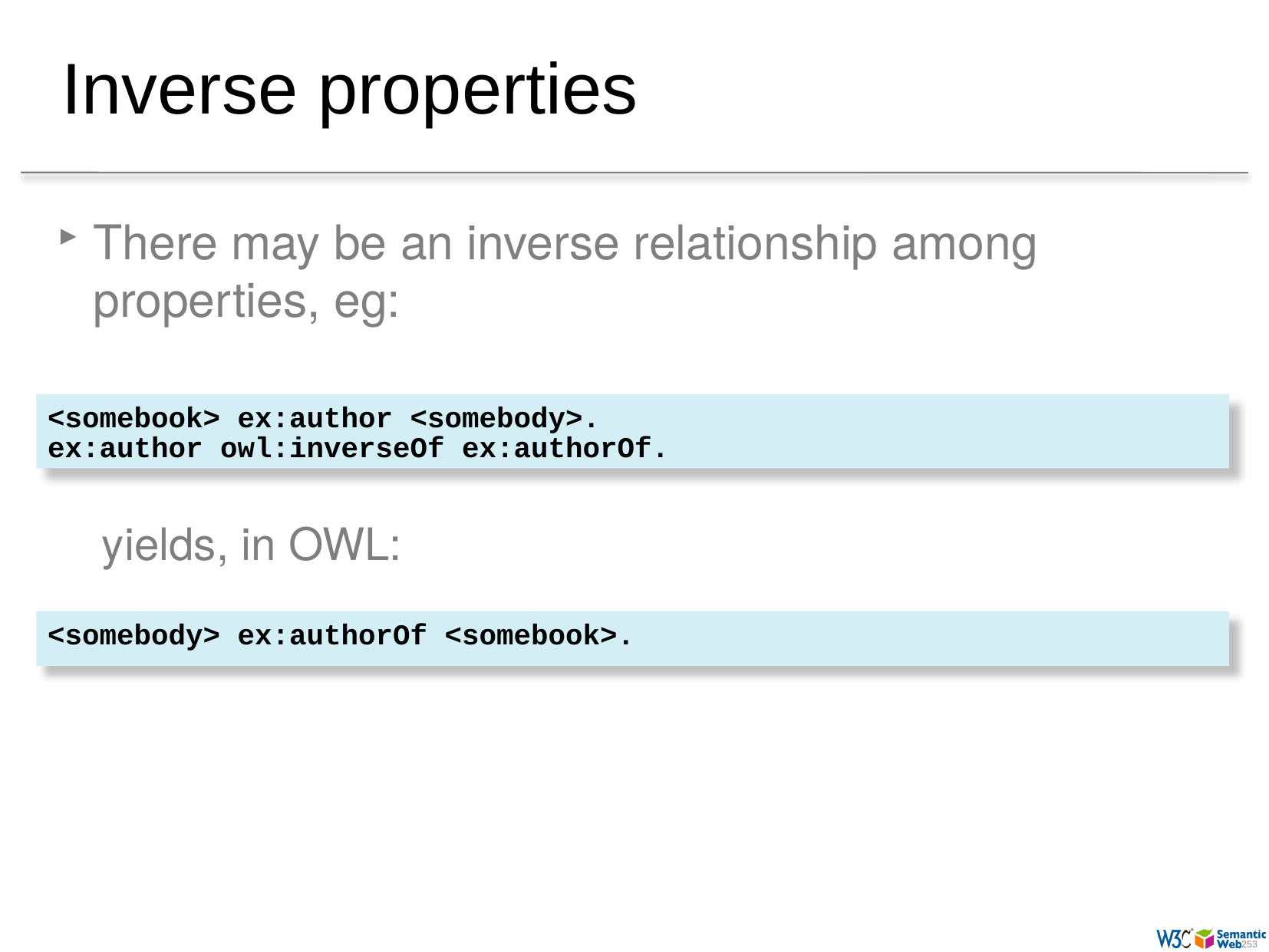

# Inverse properties
There may be an inverse relationship among properties, eg:
<somebook> ex:author <somebody>.
ex:author owl:inverseOf ex:authorOf.
yields, in OWL:
<somebody> ex:authorOf <somebook>.